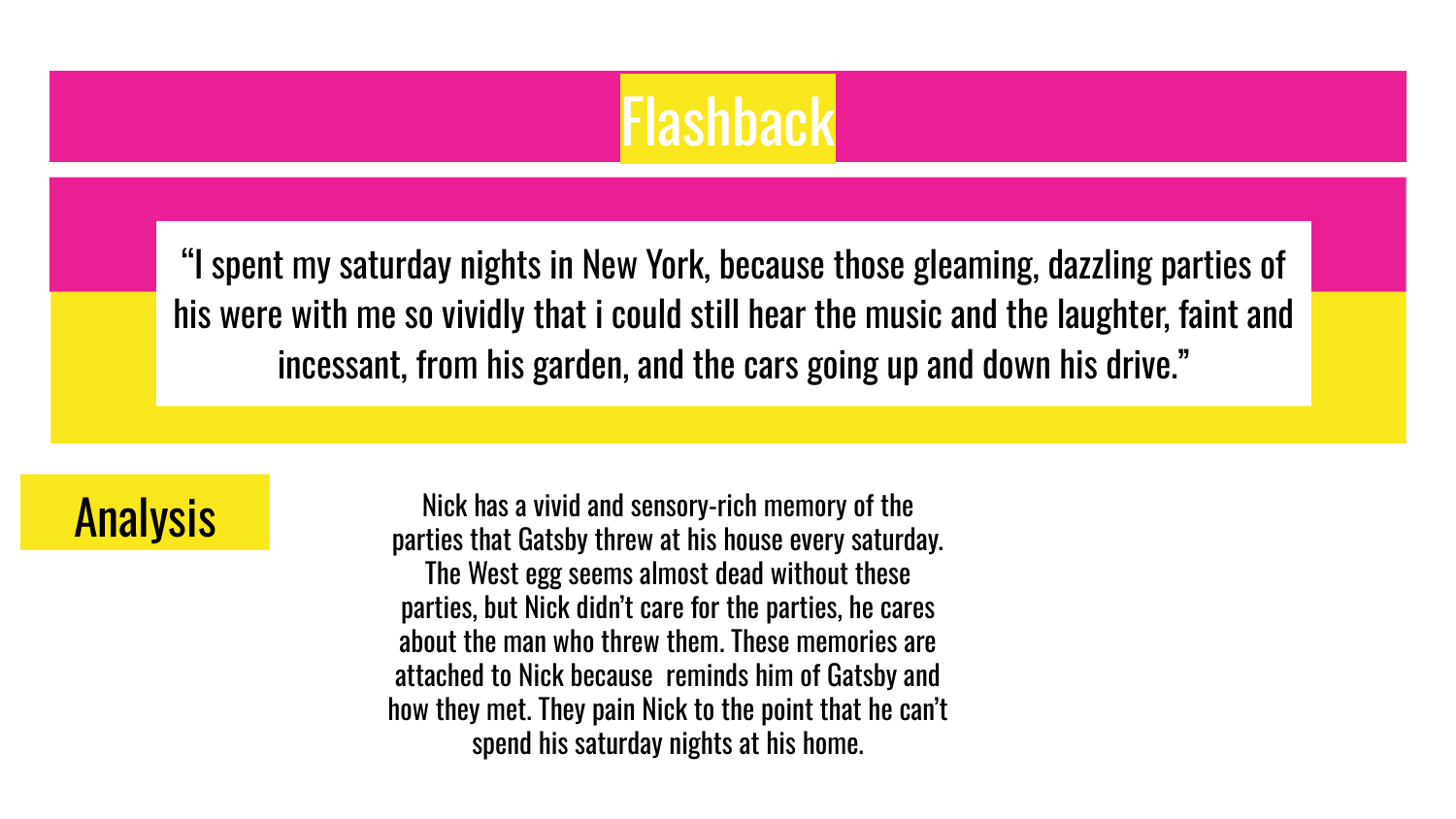

# Flashback

“I spent my saturday nights in New York, because those gleaming, dazzling parties of his were with me so vividly that i could still hear the music and the laughter, faint and incessant, from his garden, and the cars going up and down his drive.”

Analysis
Nick has a vivid and sensory-rich memory of the parties that Gatsby threw at his house every saturday. The West egg seems almost dead without these parties, but Nick didn’t care for the parties, he cares about the man who threw them. These memories are attached to Nick because  reminds him of Gatsby and how they met. They pain Nick to the point that he can’t spend his saturday nights at his home.